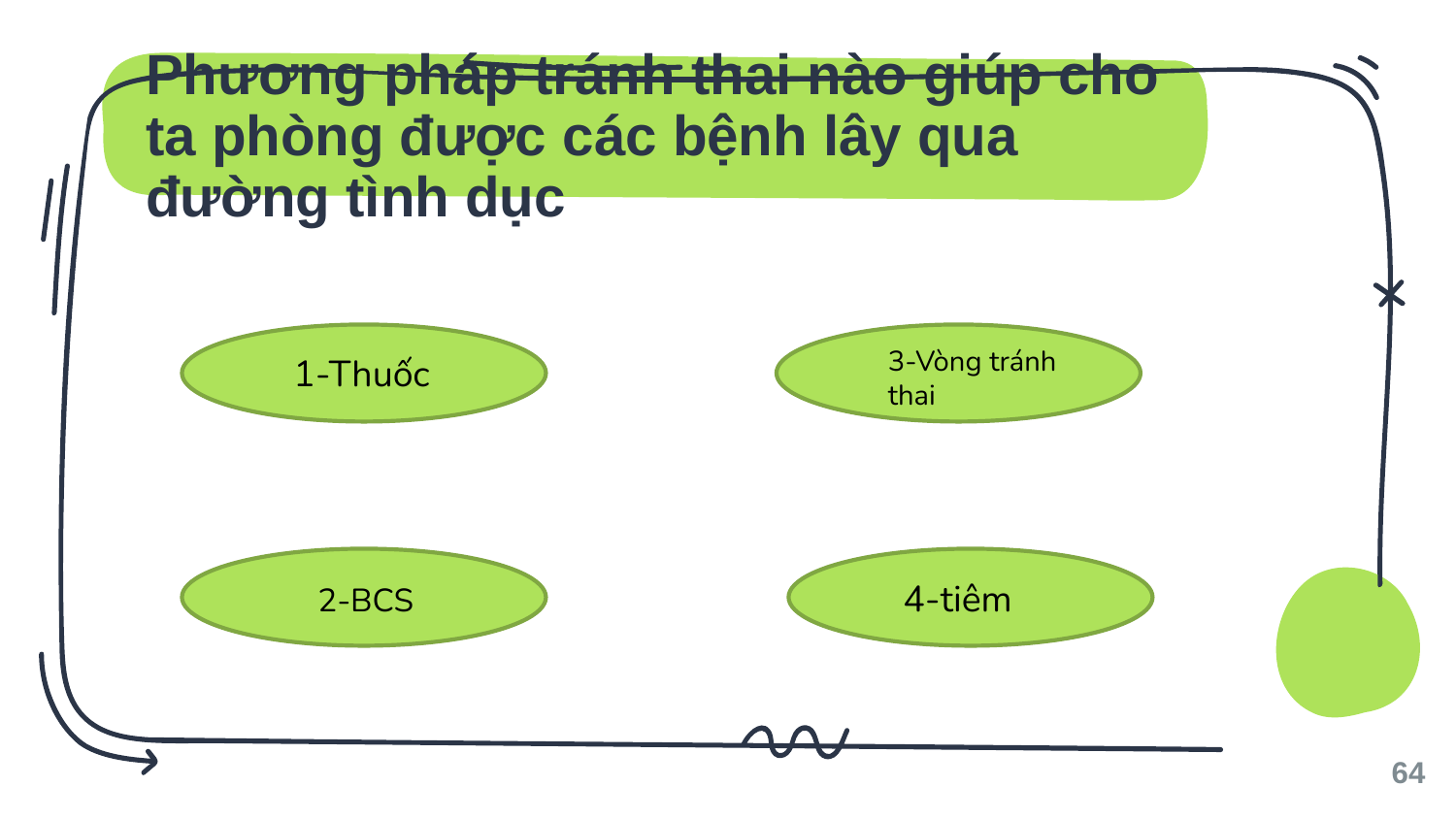

# Phương pháp tránh thai nào giúp cho ta phòng được các bệnh lây qua đường tình dục

3-Vòng tránh thai
1-Thuốc

4-tiêm
2-BCS
64